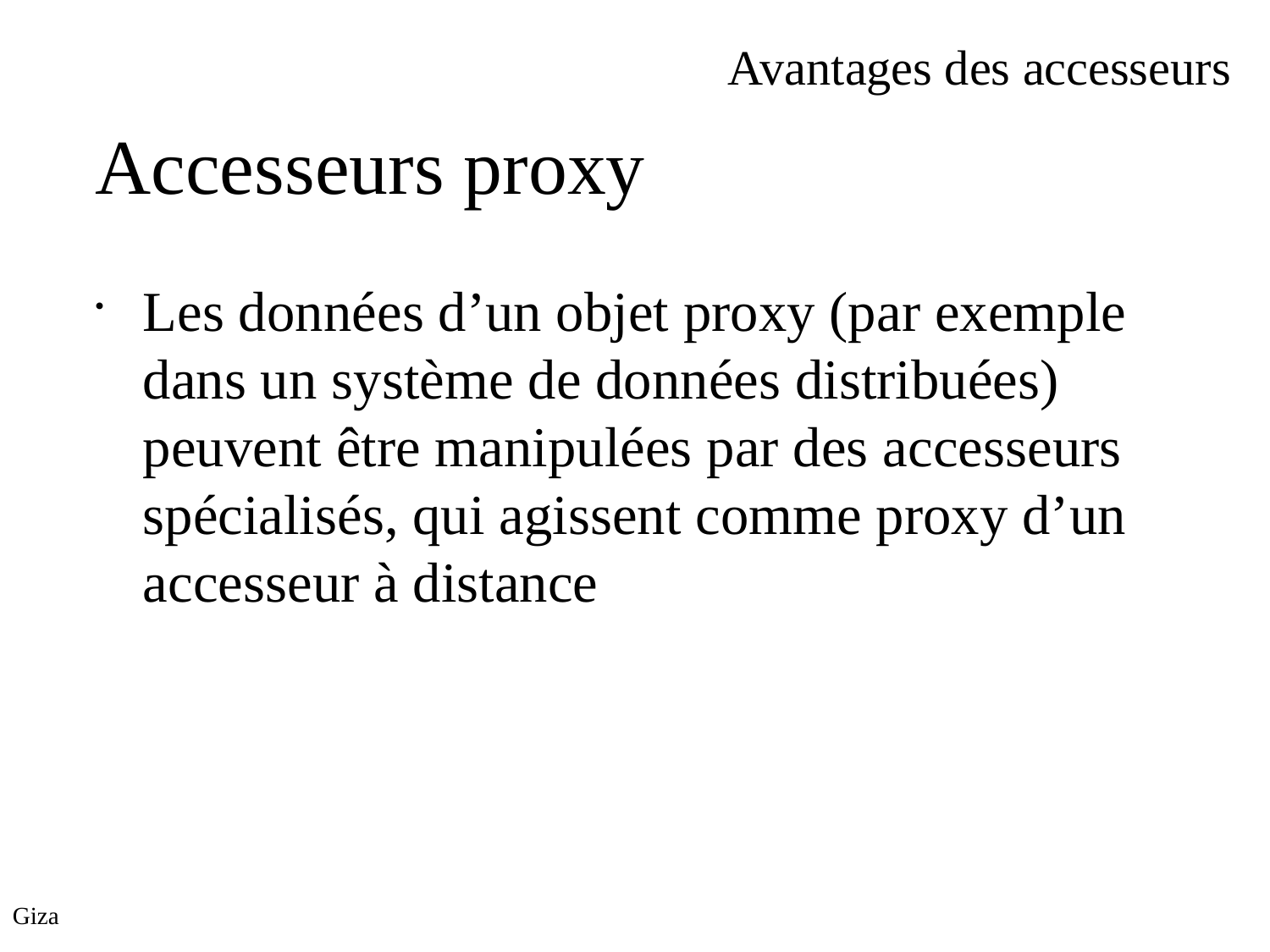

Avantages des accesseurs
Accesseurs proxy
Les données d’un objet proxy (par exemple dans un système de données distribuées) peuvent être manipulées par des accesseurs spécialisés, qui agissent comme proxy d’un accesseur à distance